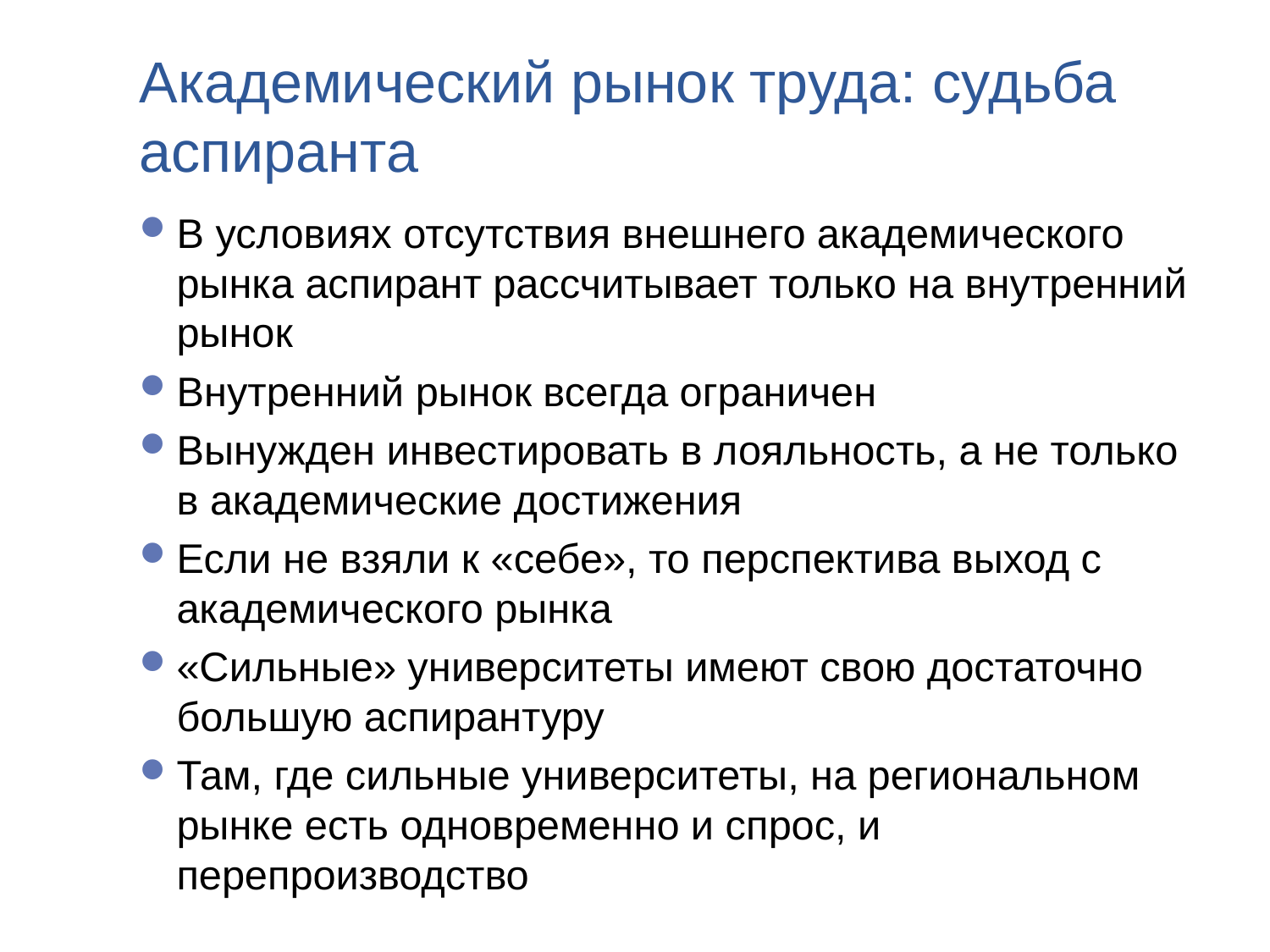

# Академический рынок труда: судьба аспиранта
В условиях отсутствия внешнего академического рынка аспирант рассчитывает только на внутренний рынок
Внутренний рынок всегда ограничен
Вынужден инвестировать в лояльность, а не только в академические достижения
Если не взяли к «себе», то перспектива выход с академического рынка
«Сильные» университеты имеют свою достаточно большую аспирантуру
Там, где сильные университеты, на региональном рынке есть одновременно и спрос, и перепроизводство